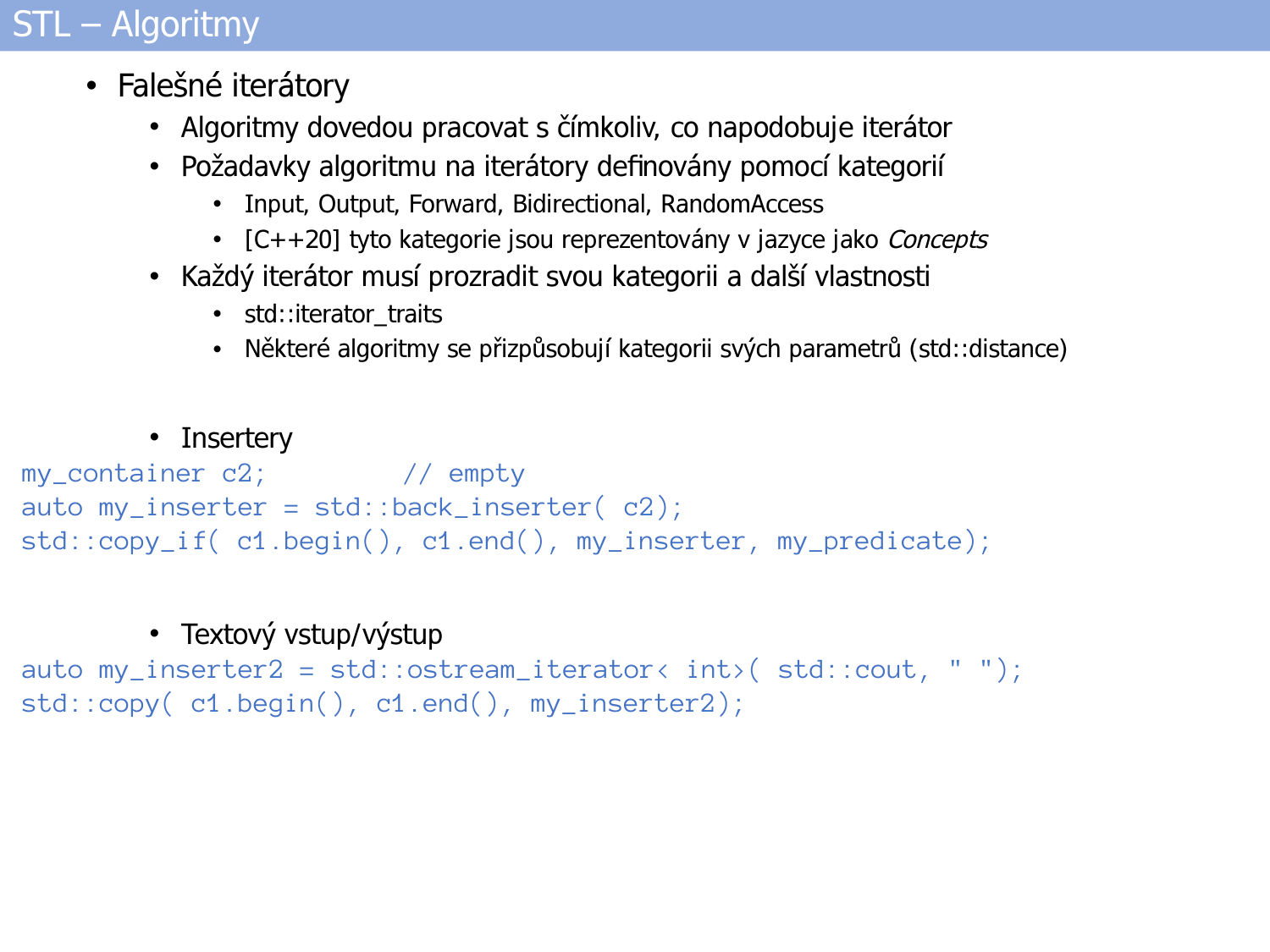

# STL – Algoritmy
Falešné iterátory
Algoritmy dovedou pracovat s čímkoliv, co napodobuje iterátor
Požadavky algoritmu na iterátory definovány pomocí kategorií
Input, Output, Forward, Bidirectional, RandomAccess
[C++20] tyto kategorie jsou reprezentovány v jazyce jako Concepts
Každý iterátor musí prozradit svou kategorii a další vlastnosti
std::iterator_traits
Některé algoritmy se přizpůsobují kategorii svých parametrů (std::distance)

Insertery
my_container c2;		// empty
auto my_inserter = std::back_inserter( c2);
std::copy_if( c1.begin(), c1.end(), my_inserter, my_predicate);

Textový vstup/výstup
auto my_inserter2 = std::ostream_iterator< int>( std::cout, " ");
std::copy( c1.begin(), c1.end(), my_inserter2);